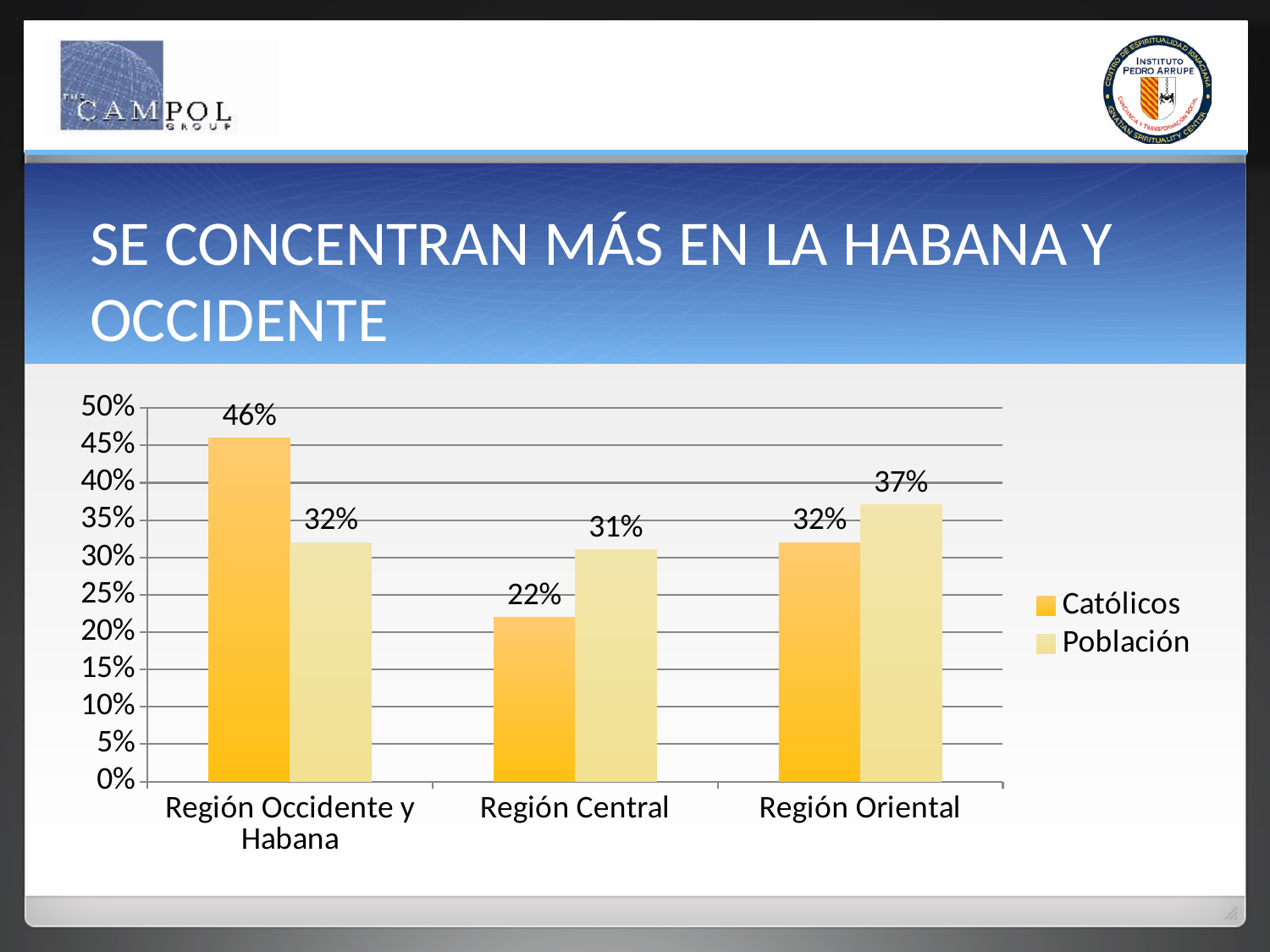

# SE CONCENTRAN MÁS EN LA HABANA Y OCCIDENTE

### Chart

| Category | Católicos | Población |
|---|---|---|
| Región Occidente y Habana | 0.46 | 0.32 |
| Región Central | 0.22 | 0.31 |
| Región Oriental | 0.32 | 0.37 |